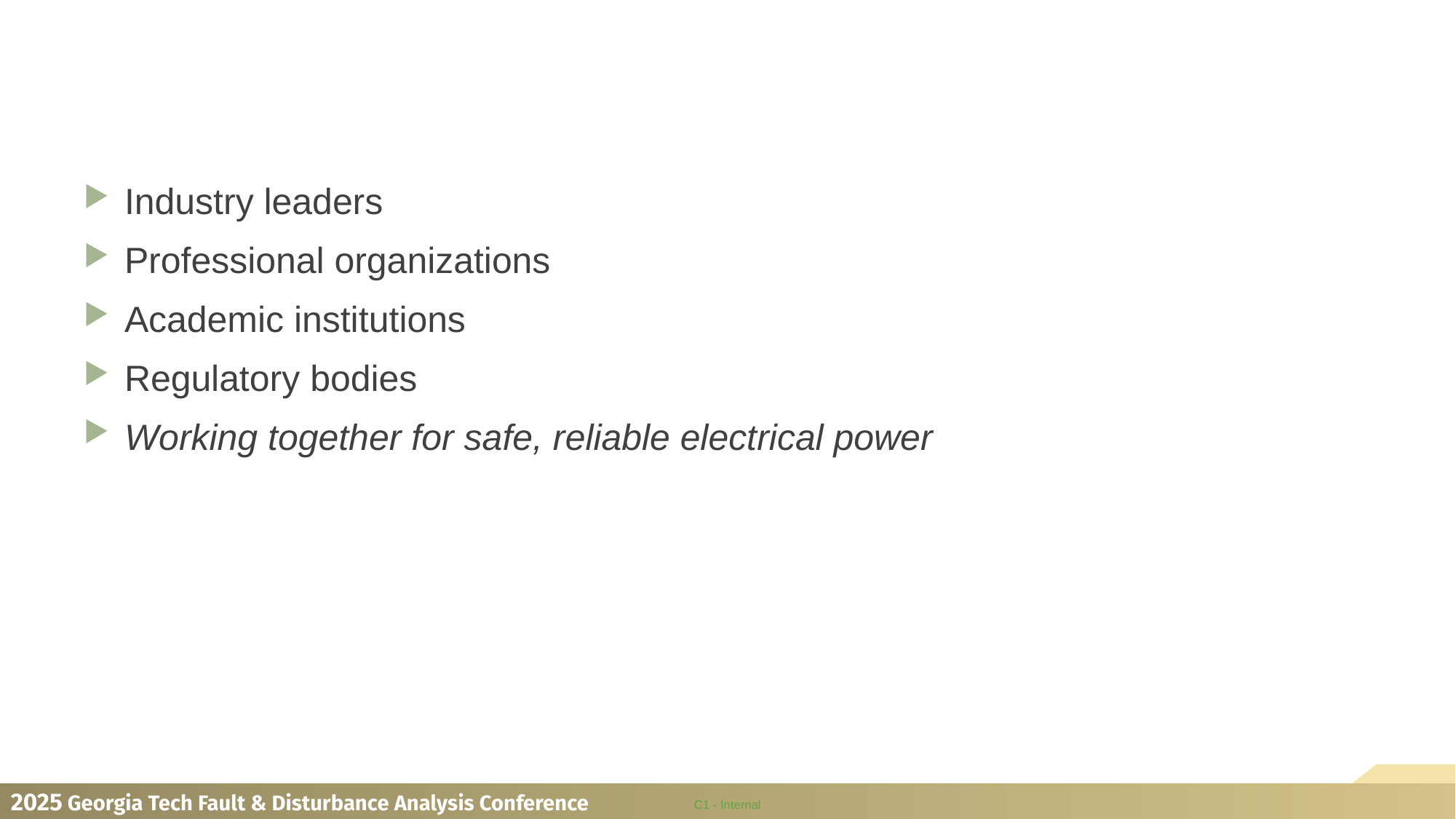

# Call to Action
Industry leaders
Professional organizations
Academic institutions
Regulatory bodies
Working together for safe, reliable electrical power